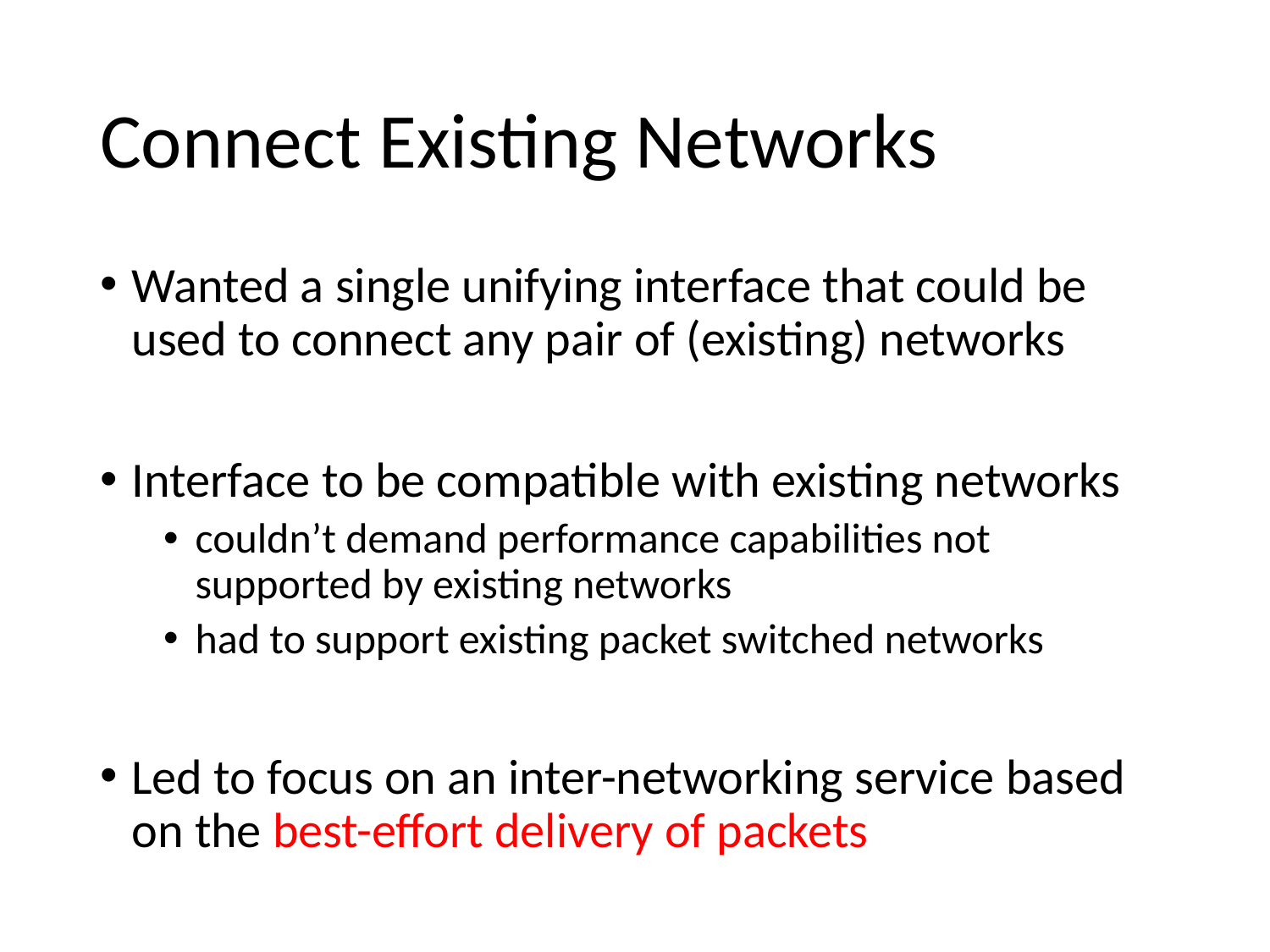

# Connect Existing Networks
Wanted a single unifying interface that could be used to connect any pair of (existing) networks

Interface to be compatible with existing networks
couldn’t demand performance capabilities not supported by existing networks
had to support existing packet switched networks

Led to focus on an inter-networking service based on the best-effort delivery of packets